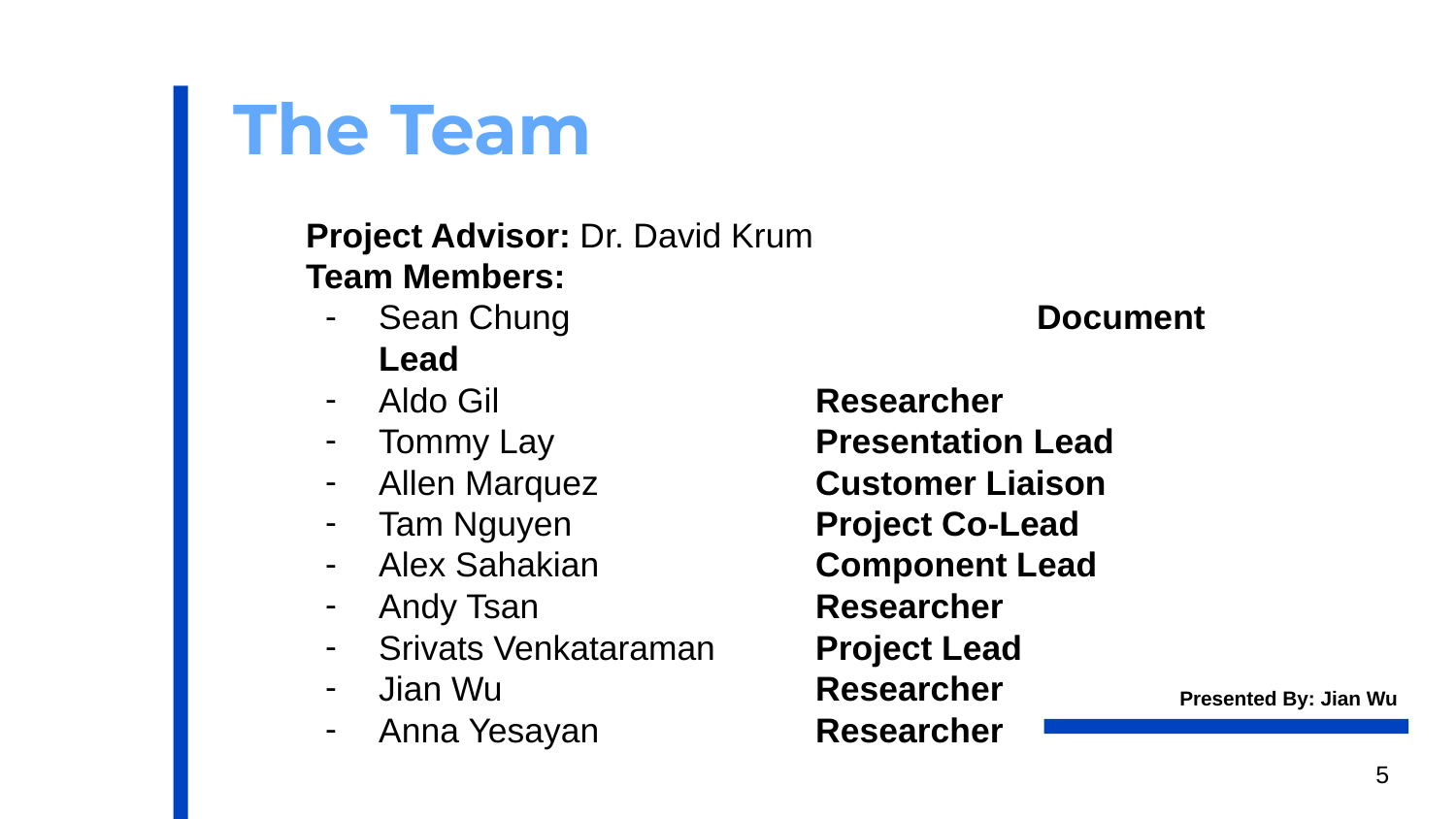

The Team
Project Advisor: Dr. David Krum
Team Members:
Sean Chung			        Document Lead
Aldo Gil                               	Researcher
Tommy Lay                         	Presentation Lead
Allen Marquez                   	Customer Liaison
Tam Nguyen                      	Project Co-Lead
Alex Sahakian                    	Component Lead
Andy Tsan                          	Researcher
Srivats Venkataraman       	Project Lead
Jian Wu                              	Researcher
Anna Yesayan                   	Researcher
Presented By: Jian Wu
5